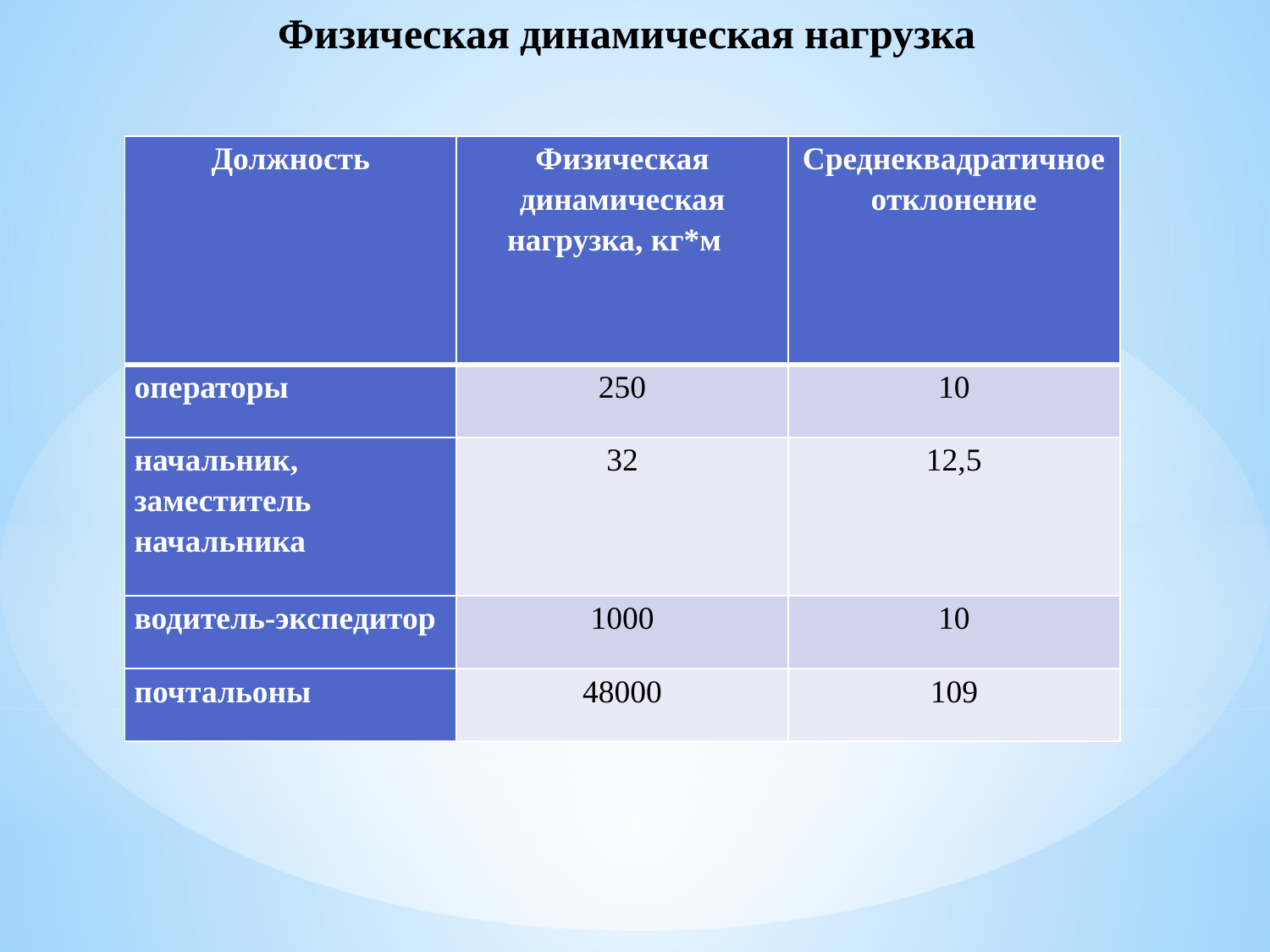

# Физическая динамическая нагрузка
| Должность | Физическая динамическая нагрузка, кг\*м | Среднеквадратичное отклонение |
| --- | --- | --- |
| операторы | 250 | 10 |
| начальник, заместитель начальника | 32 | 12,5 |
| водитель-экспедитор | 1000 | 10 |
| почтальоны | 48000 | 109 |